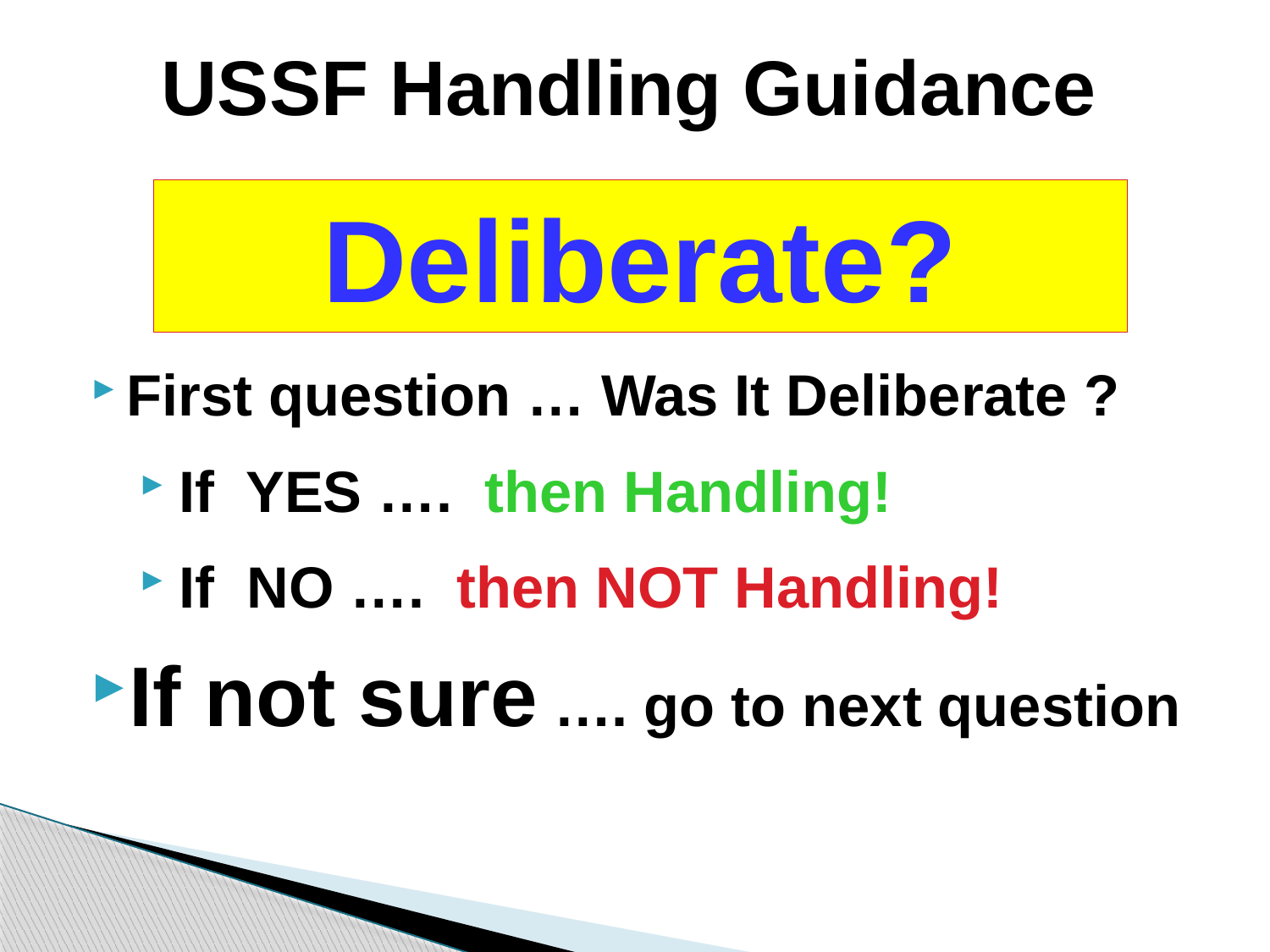

USSF Handling Guidance
Deliberate?
First question … Was It Deliberate ?

If  YES ….  then Handling!

If  NO ….  then NOT Handling!

If not sure …. go to next question